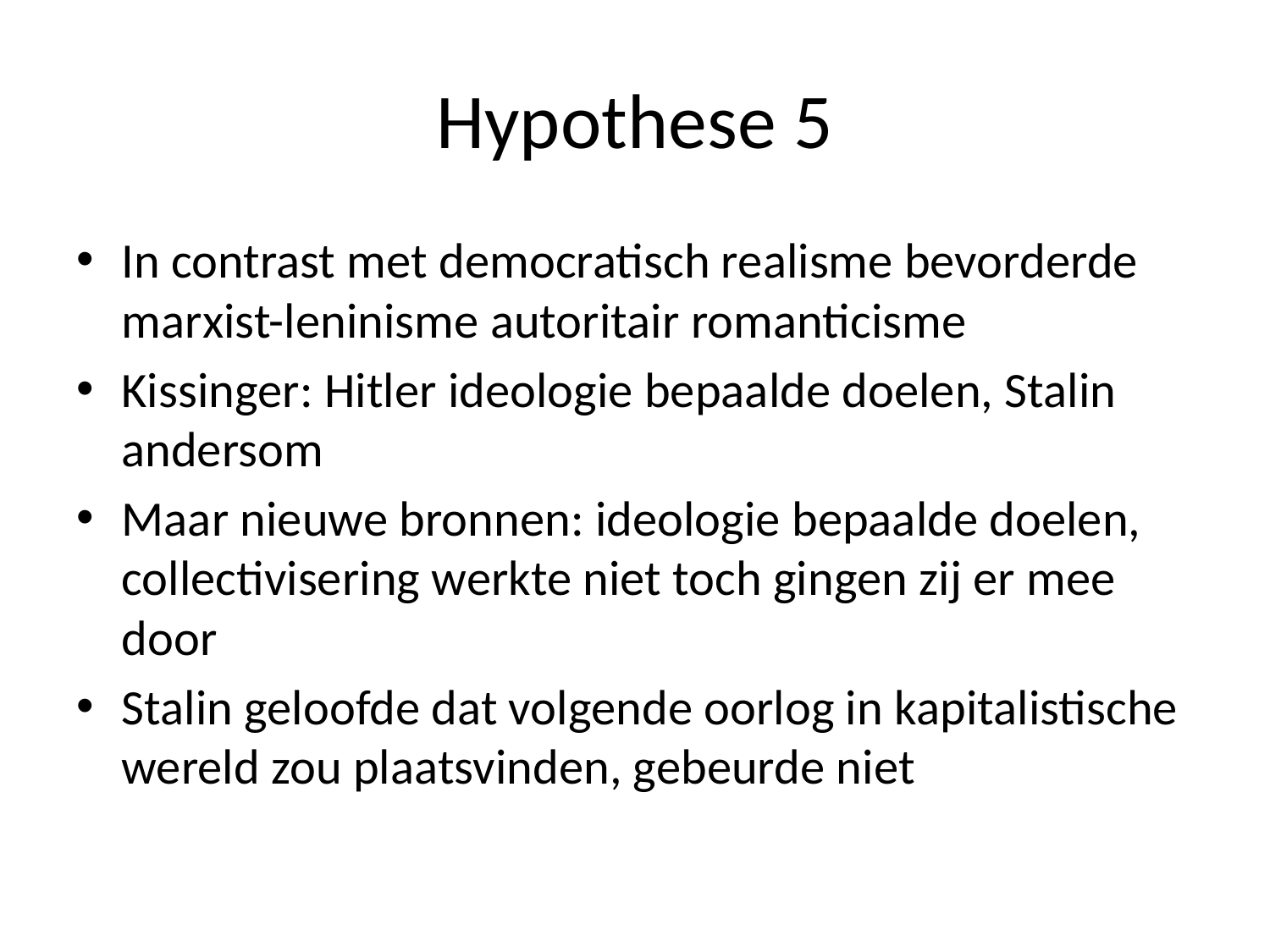

# Hypothese 5
In contrast met democratisch realisme bevorderde marxist-leninisme autoritair romanticisme
Kissinger: Hitler ideologie bepaalde doelen, Stalin andersom
Maar nieuwe bronnen: ideologie bepaalde doelen, collectivisering werkte niet toch gingen zij er mee door
Stalin geloofde dat volgende oorlog in kapitalistische wereld zou plaatsvinden, gebeurde niet